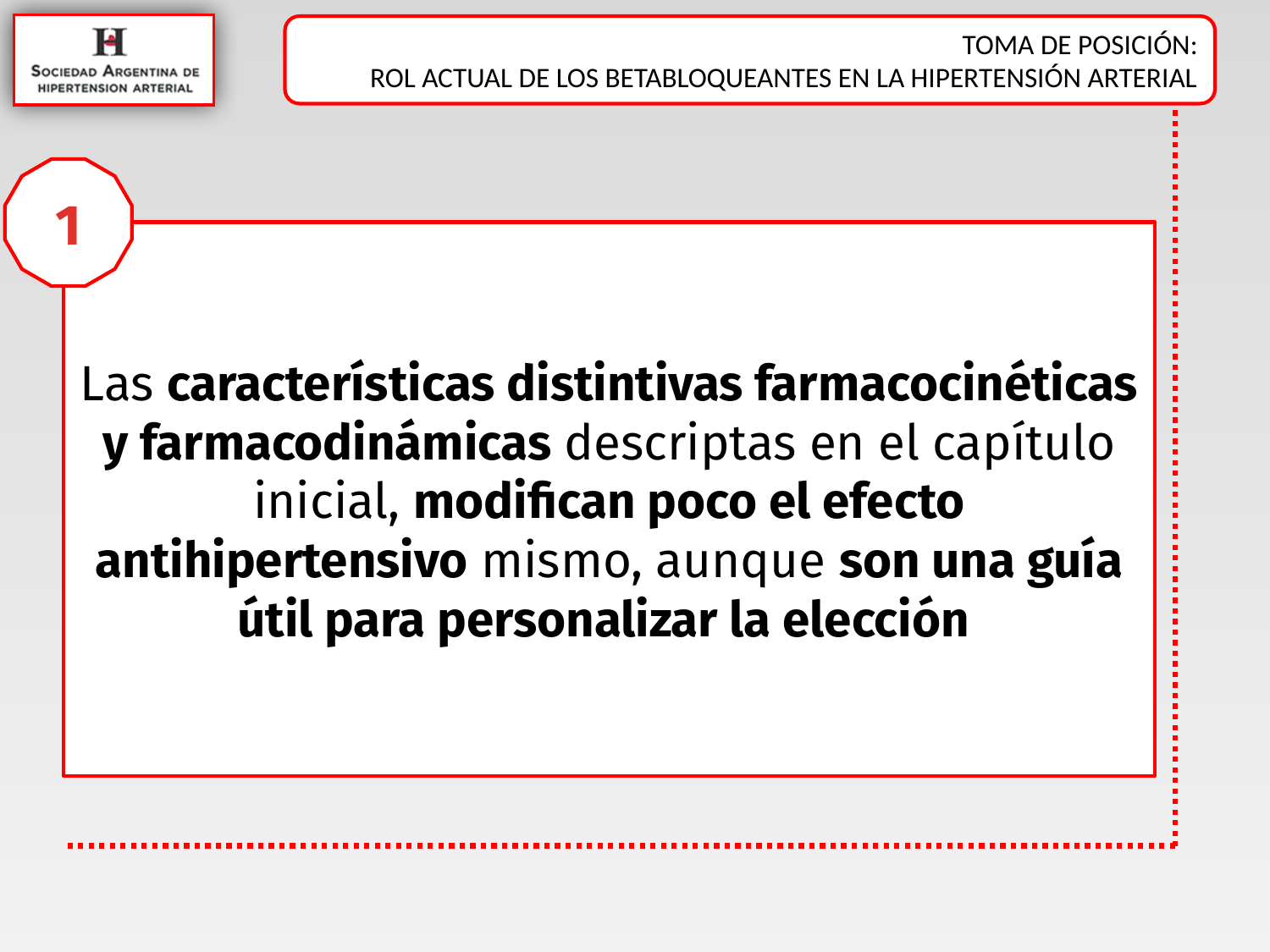

1
Las características distintivas farmacocinéticas y farmacodinámicas descriptas en el capítulo inicial, modifican poco el efecto antihipertensivo mismo, aunque son una guía útil para personalizar la elección